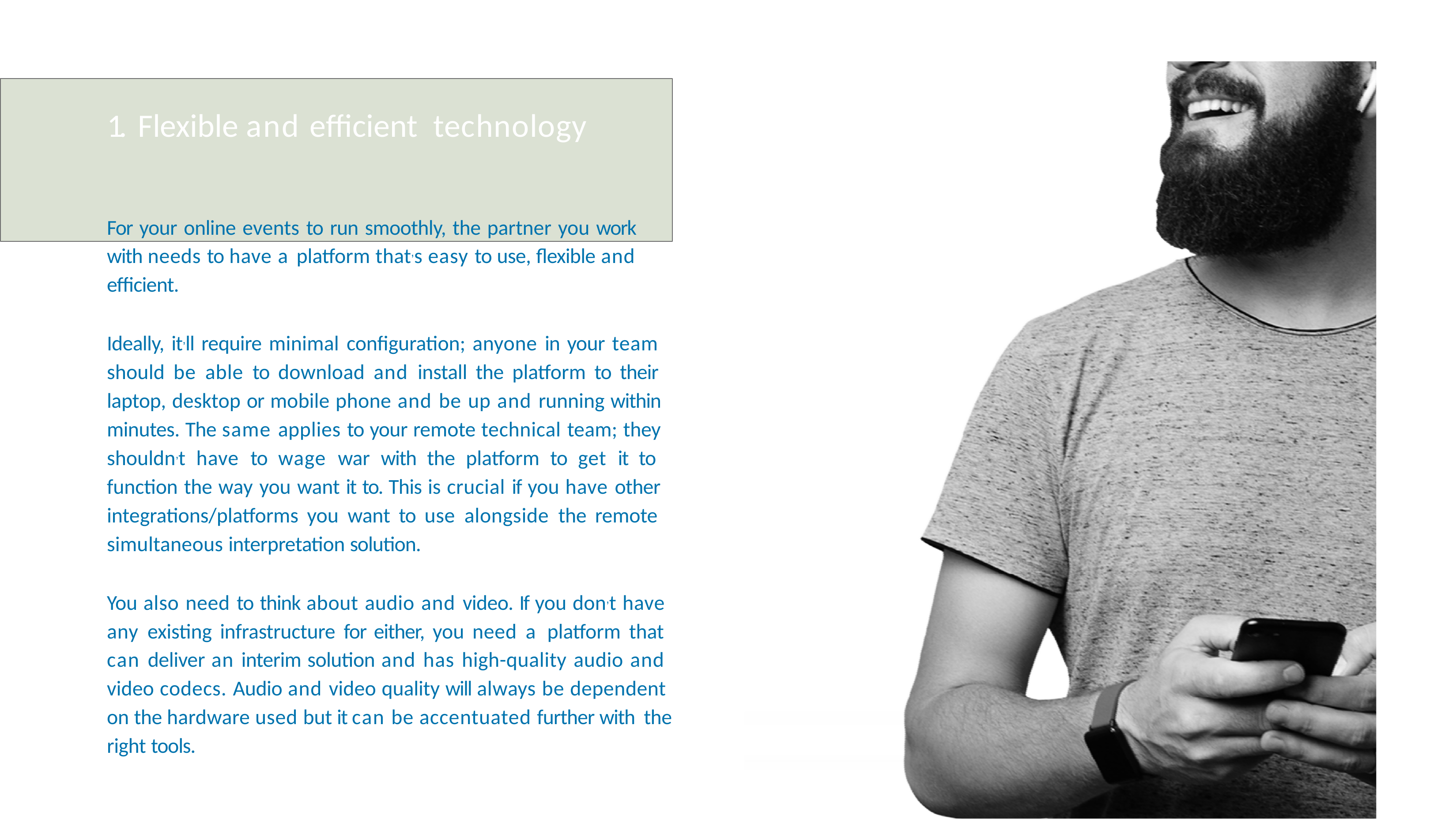

# 1.  Flexible and efficient  technology
For your online events to run smoothly, the partner you work  with needs to have a platform that’s easy to use, flexible and  efficient.

Ideally, it’ll require minimal configuration; anyone in your team  should be able to download and install the platform to their  laptop, desktop or mobile phone and be up and running within  minutes. The same applies to your remote technical team; they  shouldn’t have to wage war with the platform to get it to  function the way you want it to. This is crucial if you have other  integrations/platforms you want to use alongside the remote  simultaneous interpretation solution.

You also need to think about audio and video. If you don’t have  any existing infrastructure for either, you need a platform that  can deliver an interim solution and has high-quality audio and  video codecs. Audio and video quality will always be dependent  on the hardware used but it can be accentuated further with  the right tools.